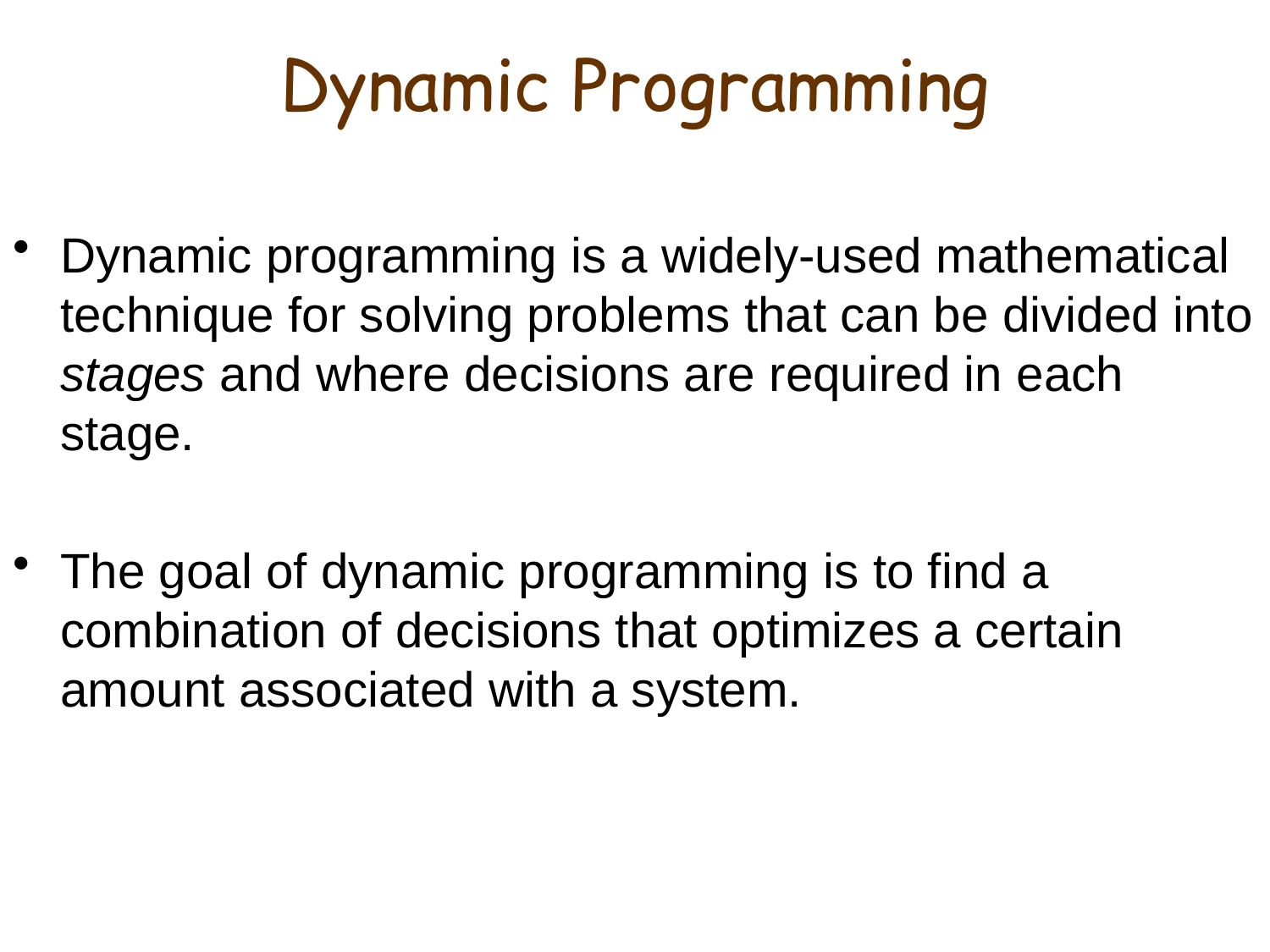

# Dynamic Programming

Dynamic programming is a widely-used mathematical technique for solving problems that can be divided into stages and where decisions are required in each stage.

The goal of dynamic programming is to find a combination of decisions that optimizes a certain amount associated with a system.